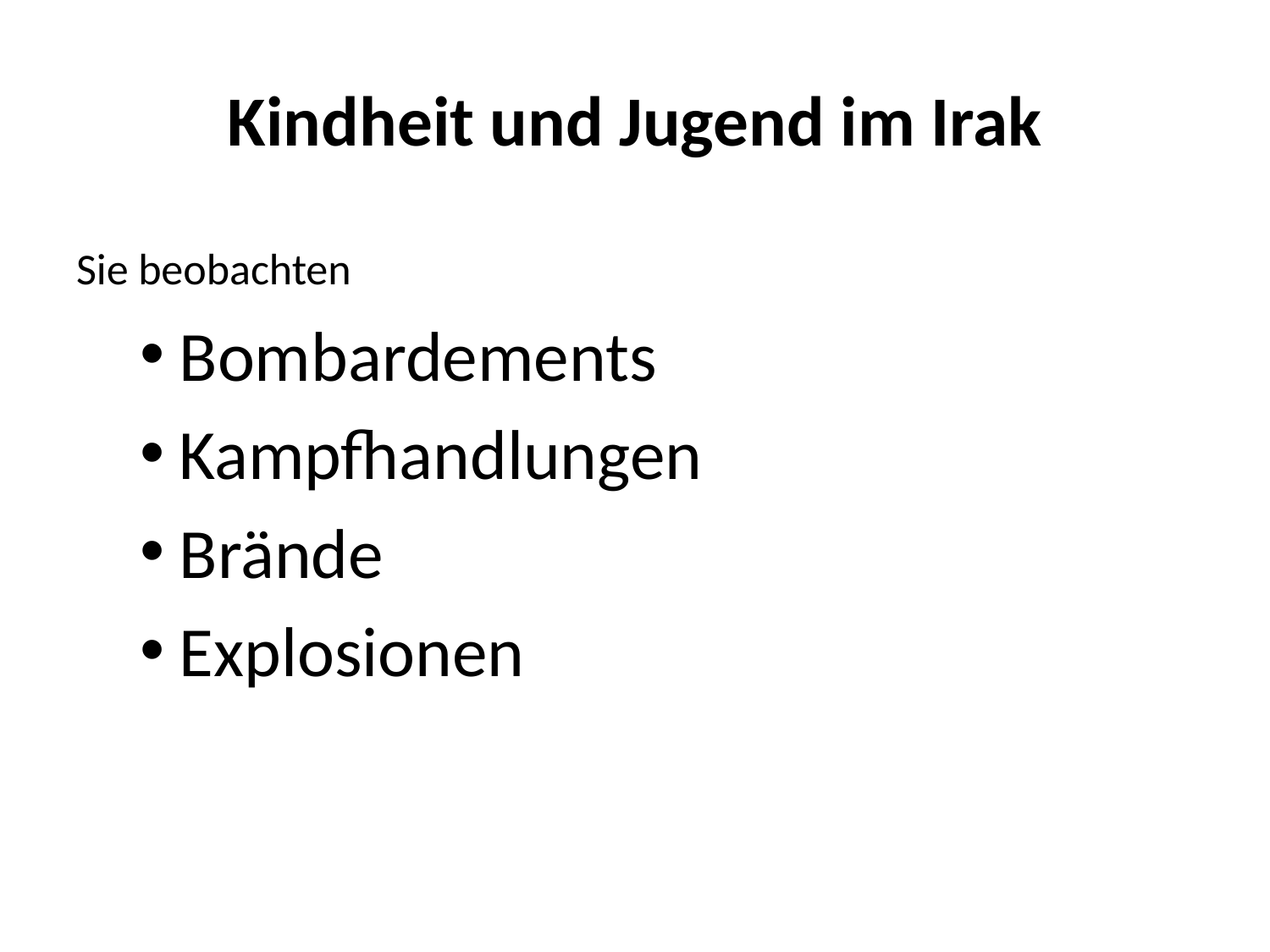

# Kindheit und Jugend im Irak
Sie beobachten
Bombardements
Kampfhandlungen
Brände
Explosionen